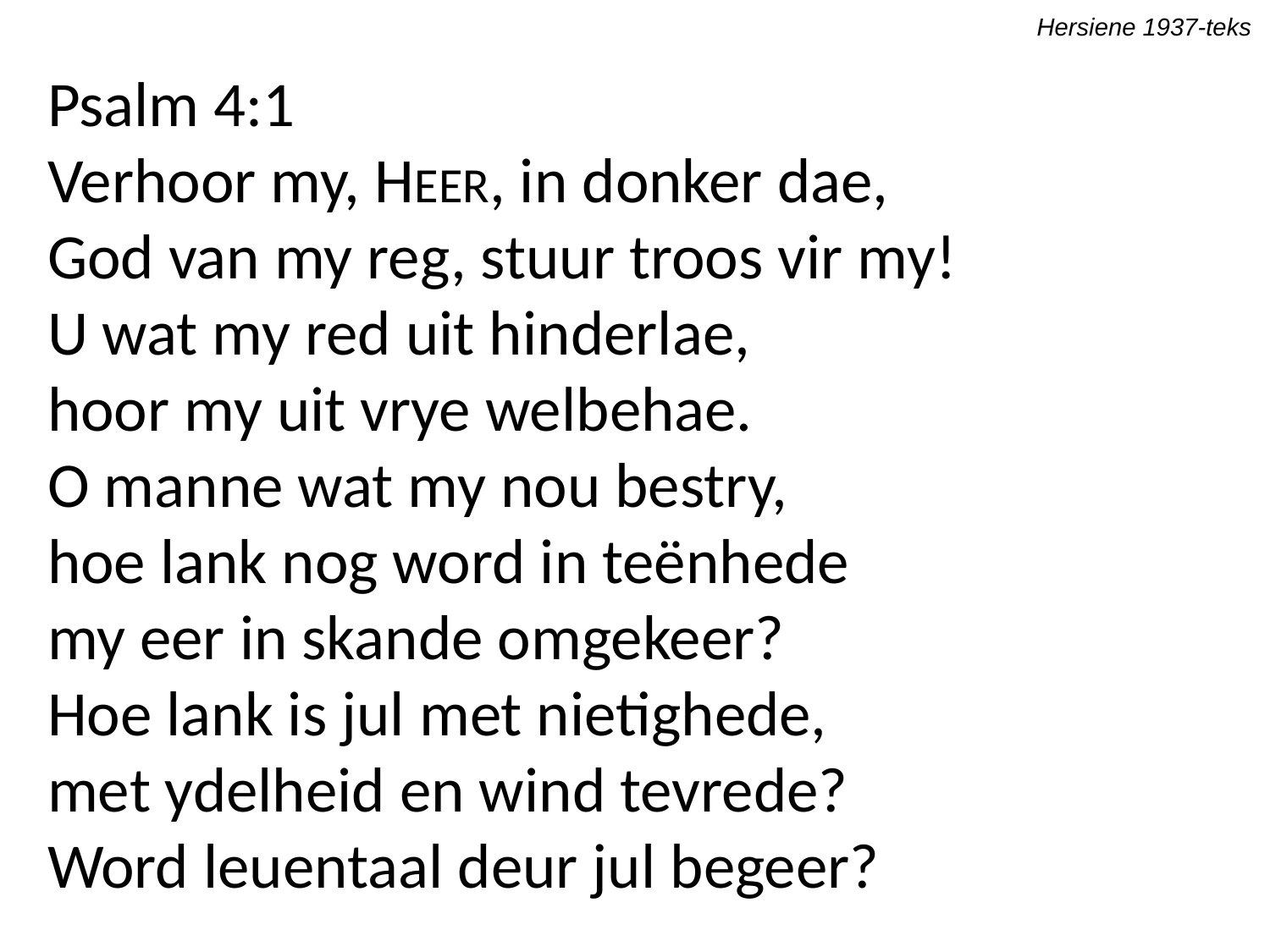

Hersiene 1937-teks
Psalm 4:1
Verhoor my, HEER, in donker dae,
God van my reg, stuur troos vir my!
U wat my red uit hinderlae,
hoor my uit vrye welbehae.
O manne wat my nou bestry,
hoe lank nog word in teënhede
my eer in skande omgekeer?
Hoe lank is jul met nietighede,
met ydelheid en wind tevrede?
Word leuentaal deur jul begeer?